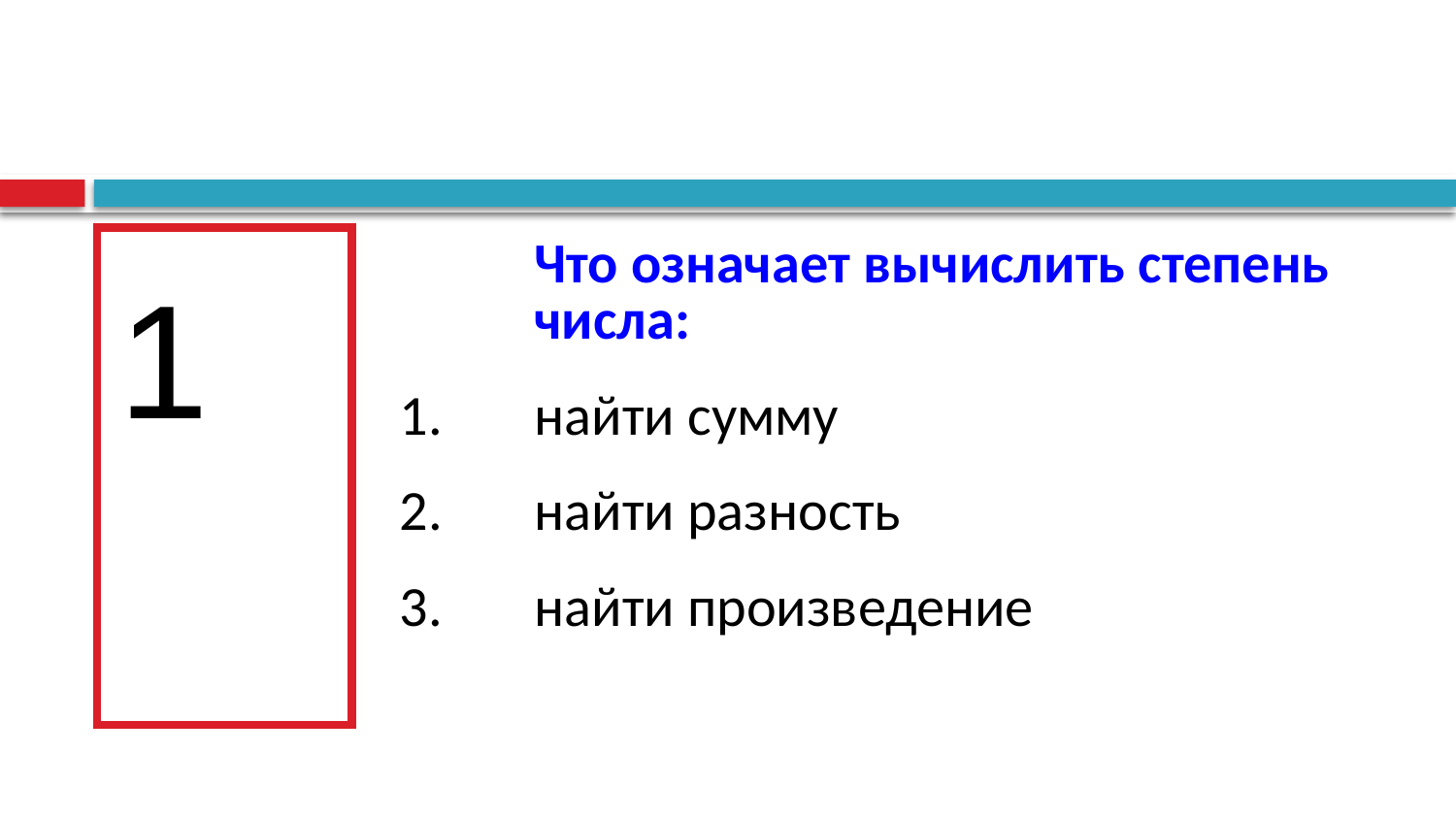

#
1
|  | Что означает вычислить степень числа: |  |  |  |  |
| --- | --- | --- | --- | --- | --- |
| 1. | найти сумму |  |  |  |  |
| 2. | найти разность |  |  |  |  |
| 3. | найти произведение |  |  |  |  |